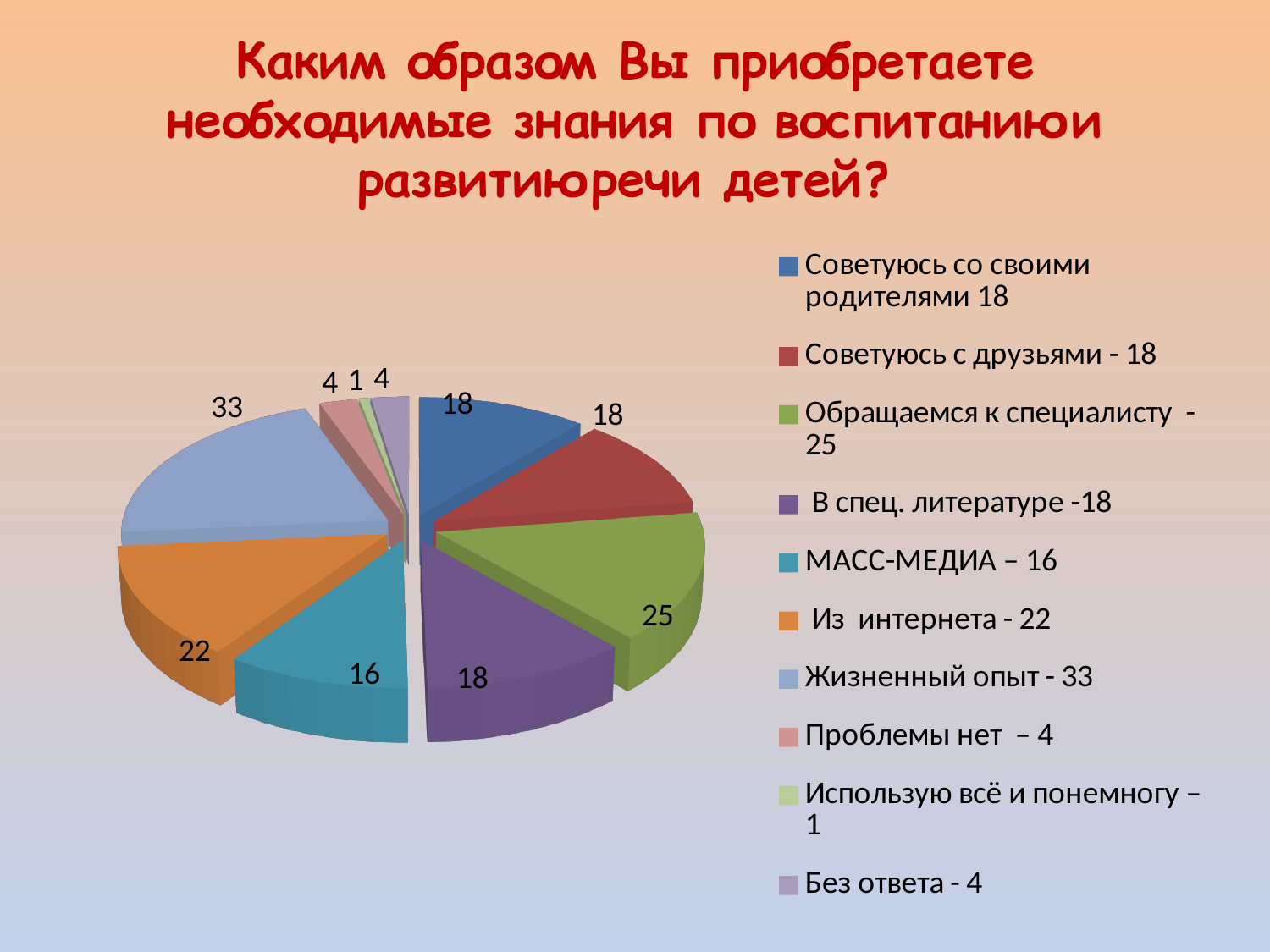

# Каким образом Вы приобретаете необходимые знания по воспитанию и развитию речи детей?

[unsupported chart]